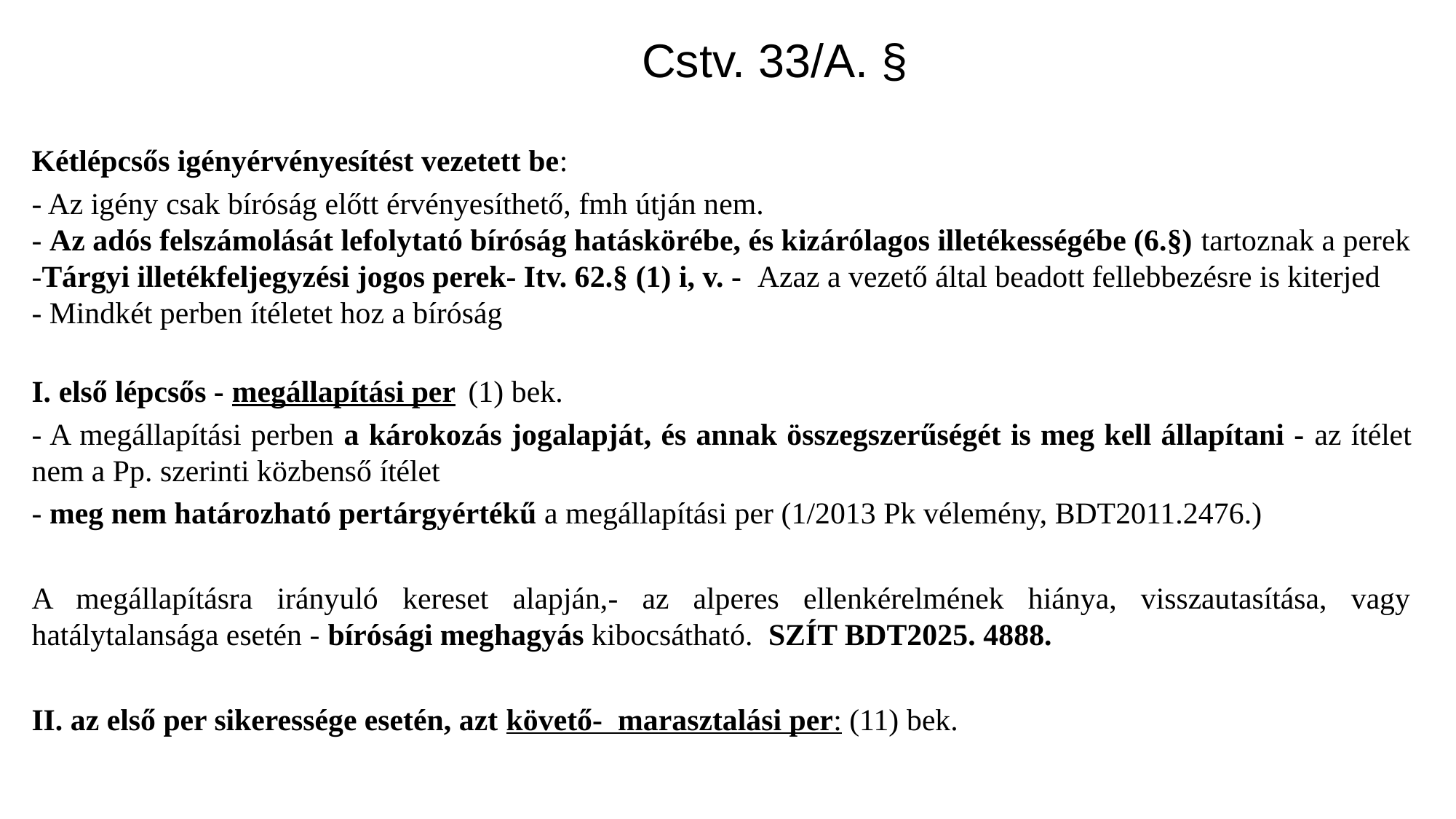

# Cstv. 33/A. §

Kétlépcsős igényérvényesítést vezetett be:
- Az igény csak bíróság előtt érvényesíthető, fmh útján nem.
- Az adós felszámolását lefolytató bíróság hatáskörébe, és kizárólagos illetékességébe (6.§) tartoznak a perek
-Tárgyi illetékfeljegyzési jogos perek- Itv. 62.§ (1) i, v. -  Azaz a vezető által beadott fellebbezésre is kiterjed
- Mindkét perben ítéletet hoz a bíróság

I. első lépcsős - megállapítási per 	(1) bek.
- A megállapítási perben a károkozás jogalapját, és annak összegszerűségét is meg kell állapítani - az ítélet nem a Pp. szerinti közbenső ítélet
- meg nem határozható pertárgyértékű a megállapítási per (1/2013 Pk vélemény, BDT2011.2476.)

A megállapításra irányuló kereset alapján,- az alperes ellenkérelmének hiánya, visszautasítása, vagy hatálytalansága esetén - bírósági meghagyás kibocsátható.  SZÍT BDT2025. 4888.

II. az első per sikeressége esetén, azt követő-  marasztalási per: (11) bek.